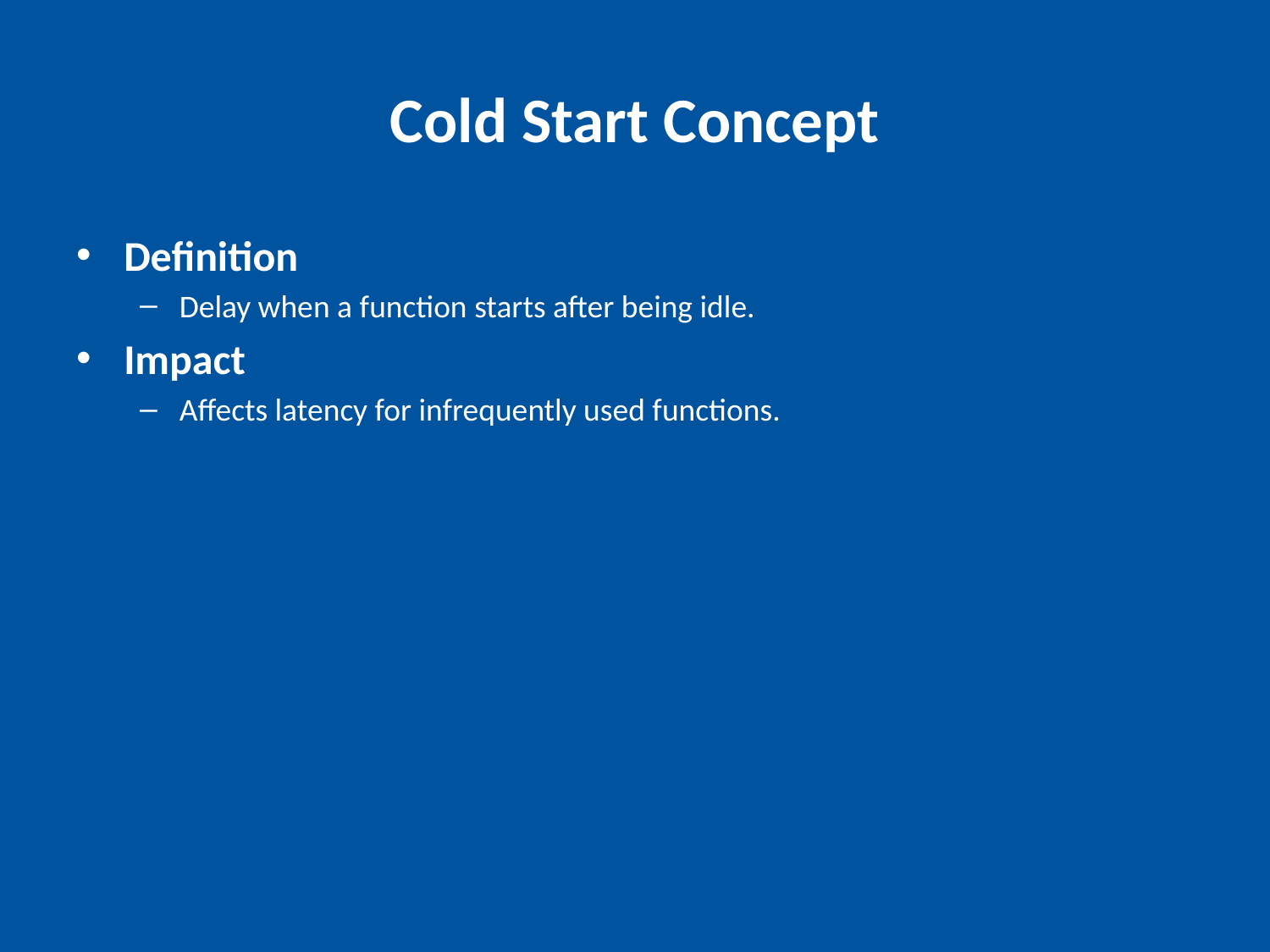

# Cold Start Concept
Definition
Delay when a function starts after being idle.
Impact
Affects latency for infrequently used functions.